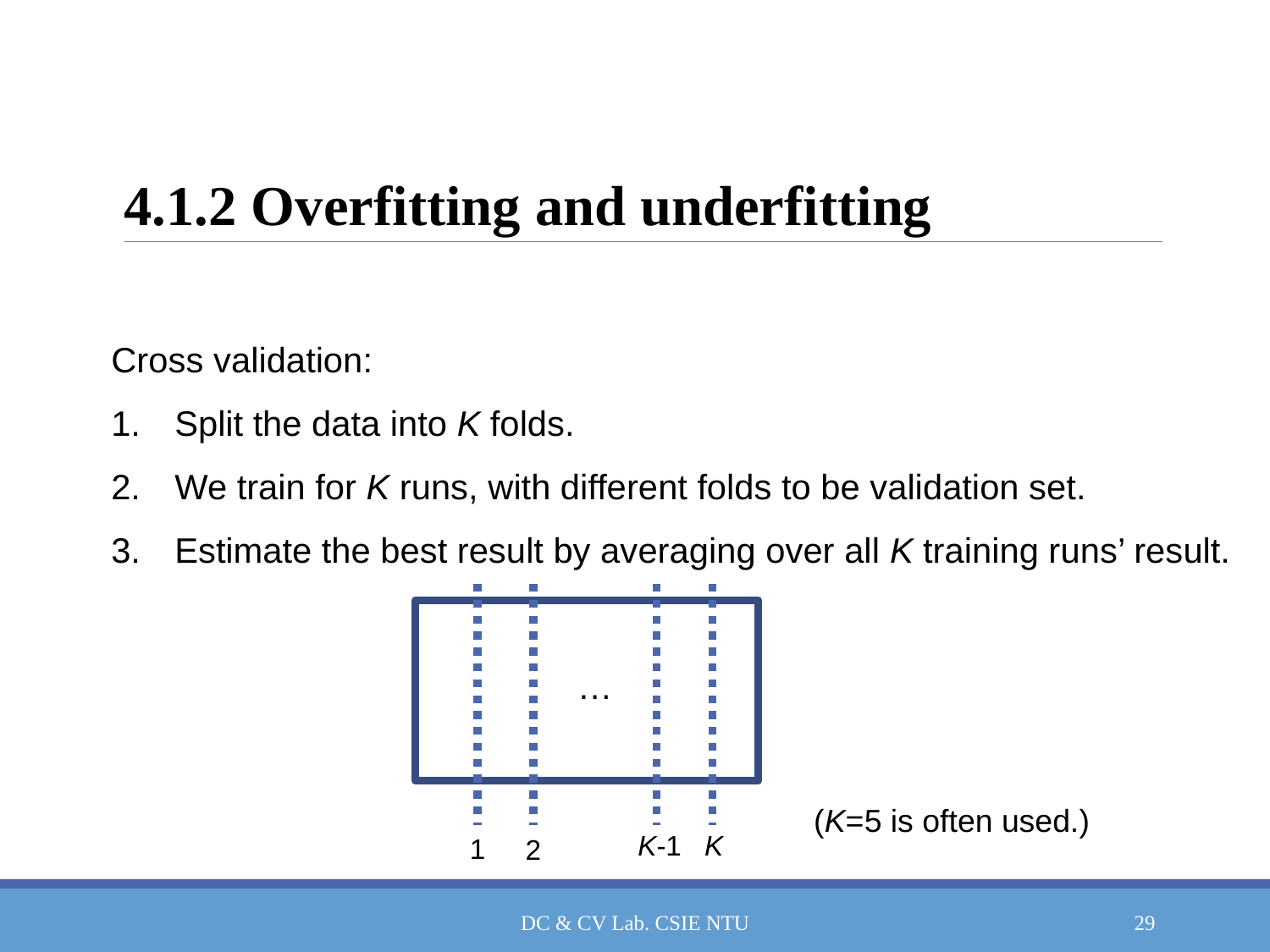

# 4.1.2 Overfitting and underfitting
Cross validation:
Split the data into K folds.
We train for K runs, with different folds to be validation set.
Estimate the best result by averaging over all K training runs’ result.

…
(K=5 is often used.)
K-1
K
1
2
DC & CV Lab. CSIE NTU
29